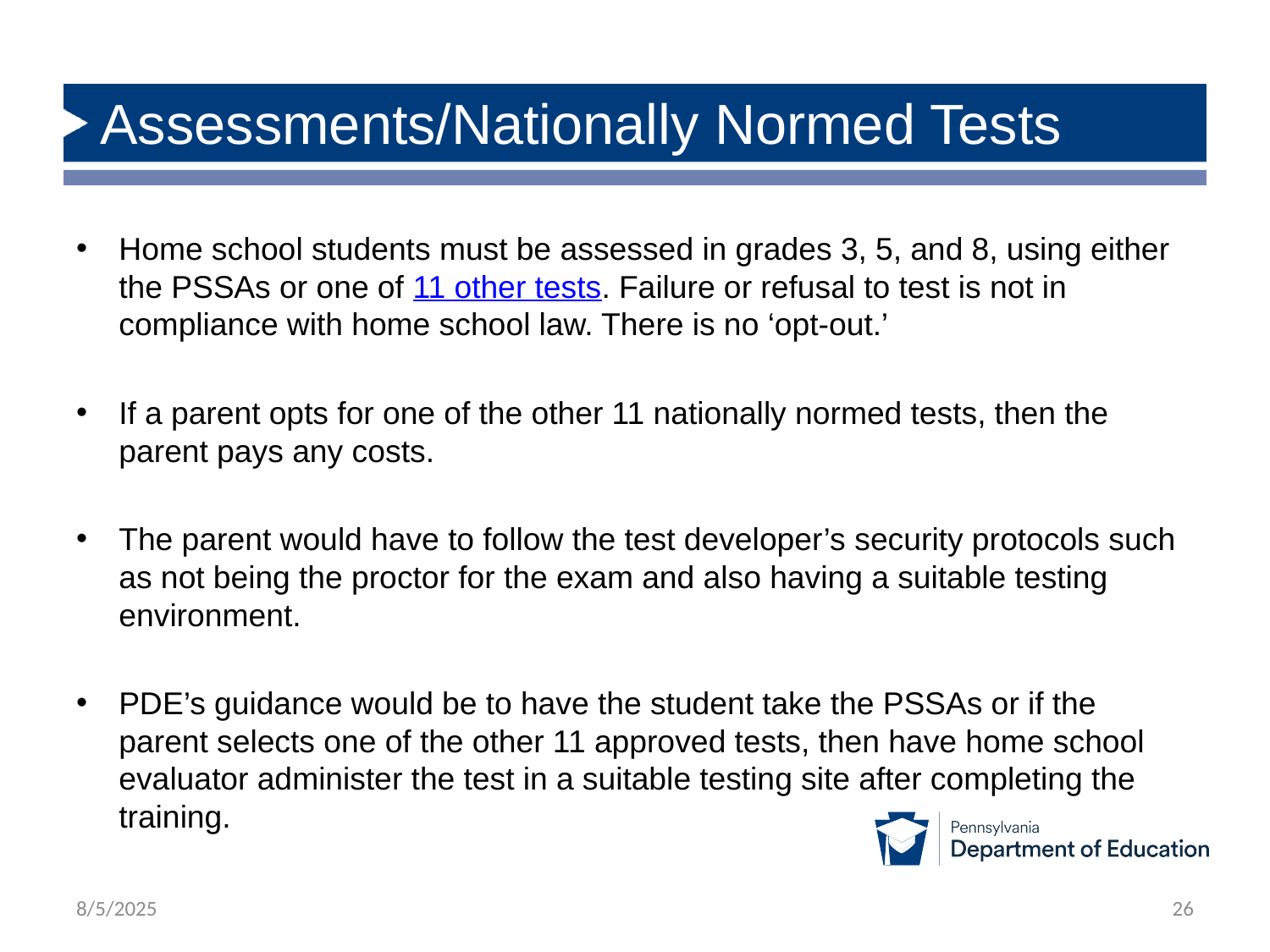

# Assessments/Nationally Normed Tests
Home school students must be assessed in grades 3, 5, and 8, using either the PSSAs or one of 11 other tests. Failure or refusal to test is not in compliance with home school law. There is no ‘opt-out.’

If a parent opts for one of the other 11 nationally normed tests, then the parent pays any costs.

The parent would have to follow the test developer’s security protocols such as not being the proctor for the exam and also having a suitable testing environment.

PDE’s guidance would be to have the student take the PSSAs or if the parent selects one of the other 11 approved tests, then have home school evaluator administer the test in a suitable testing site after completing the training.

8/5/2025
26